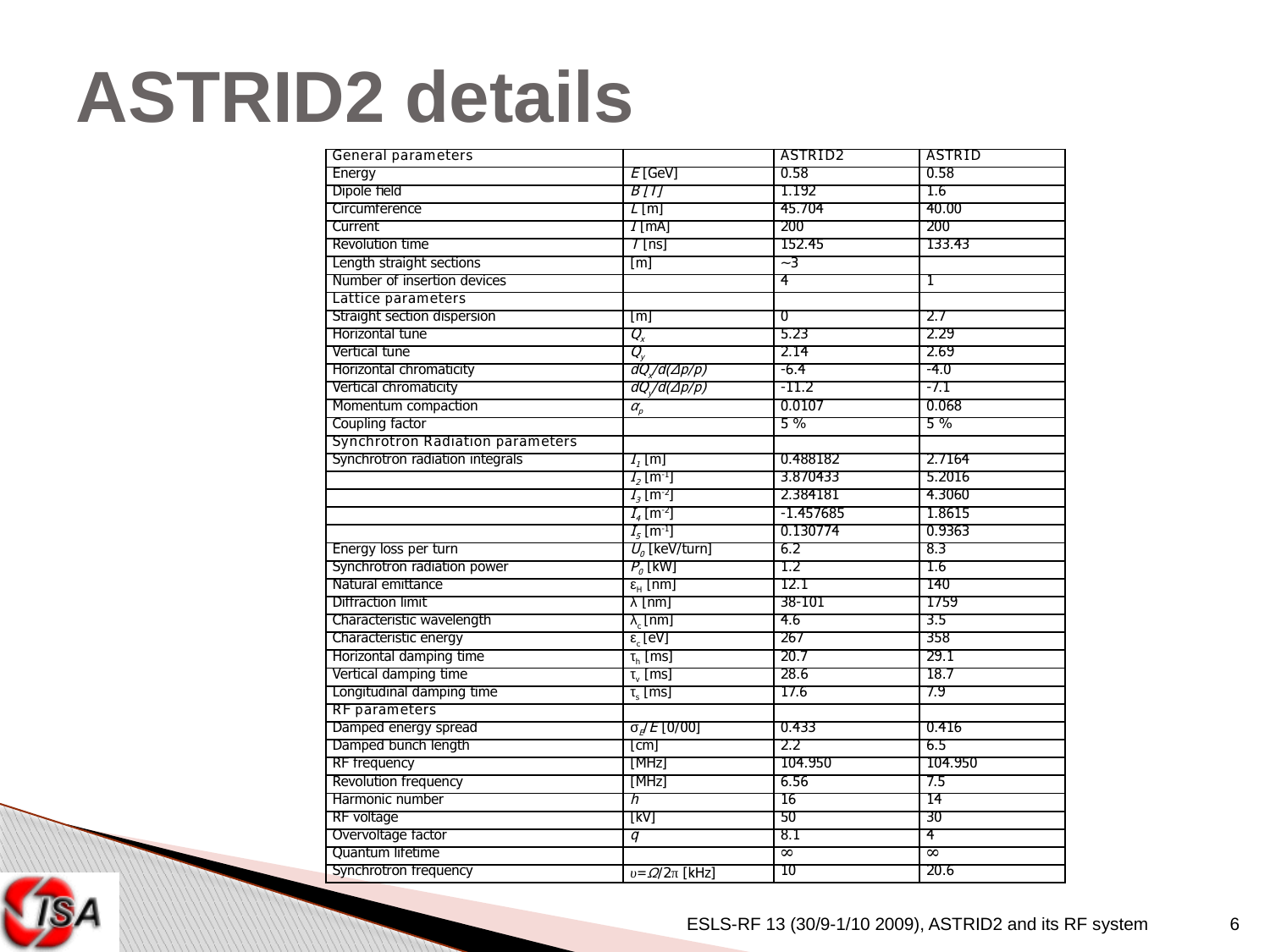

# ASTRID2 details
| General parameters |  | ASTRID2 | ASTRID |
| --- | --- | --- | --- |
| Energy | E [GeV] | 0.58 | 0.58 |
| Dipole field | B [T] | 1.192 | 1.6 |
| Circumference | L [m] | 45.704 | 40.00 |
| Current | I [mA] | 200 | 200 |
| Revolution time | T [ns] | 152.45 | 133.43 |
| Length straight sections | [m] | ~3 |  |
| Number of insertion devices |  | 4 | 1 |
| Lattice parameters |  |  |  |
| Straight section dispersion | [m] | 0 | 2.7 |
| Horizontal tune | Qx | 5.23 | 2.29 |
| Vertical tune | Qy | 2.14 | 2.69 |
| Horizontal chromaticity | dQx/d(Δp/p) | -6.4 | -4.0 |
| Vertical chromaticity | dQy/d(Δp/p) | -11.2 | -7.1 |
| Momentum compaction | αp | 0.0107 | 0.068 |
| Coupling factor |  | 5 % | 5 % |
| Synchrotron Radiation parameters |  |  |  |
| Synchrotron radiation integrals | I1 [m] | 0.488182 | 2.7164 |
|  | I2 [m-1] | 3.870433 | 5.2016 |
|  | I3 [m-2] | 2.384181 | 4.3060 |
|  | I4 [m-2] | -1.457685 | 1.8615 |
|  | I5 [m-1] | 0.130774 | 0.9363 |
| Energy loss per turn | U0 [keV/turn] | 6.2 | 8.3 |
| Synchrotron radiation power | P0 [kW] | 1.2 | 1.6 |
| Natural emittance | εH [nm] | 12.1 | 140 |
| Diffraction limit | λ [nm] | 38-101 | 1759 |
| Characteristic wavelength | λc [nm] | 4.6 | 3.5 |
| Characteristic energy | εc [eV] | 267 | 358 |
| Horizontal damping time | τh [ms] | 20.7 | 29.1 |
| Vertical damping time | τv [ms] | 28.6 | 18.7 |
| Longitudinal damping time | τs [ms] | 17.6 | 7.9 |
| RF parameters |  |  |  |
| Damped energy spread | σE/E [0/00] | 0.433 | 0.416 |
| Damped bunch length | [cm] | 2.2 | 6.5 |
| RF frequency | [MHz] | 104.950 | 104.950 |
| Revolution frequency | [MHz] | 6.56 | 7.5 |
| Harmonic number | h | 16 | 14 |
| RF voltage | [kV] | 50 | 30 |
| Overvoltage factor | q | 8.1 | 4 |
| Quantum lifetime |  | ∞ | ∞ |
| Synchrotron frequency | υ=Ω/2π [kHz] | 10 | 20.6 |
ESLS-RF 13 (30/9-1/10 2009), ASTRID2 and its RF system
6